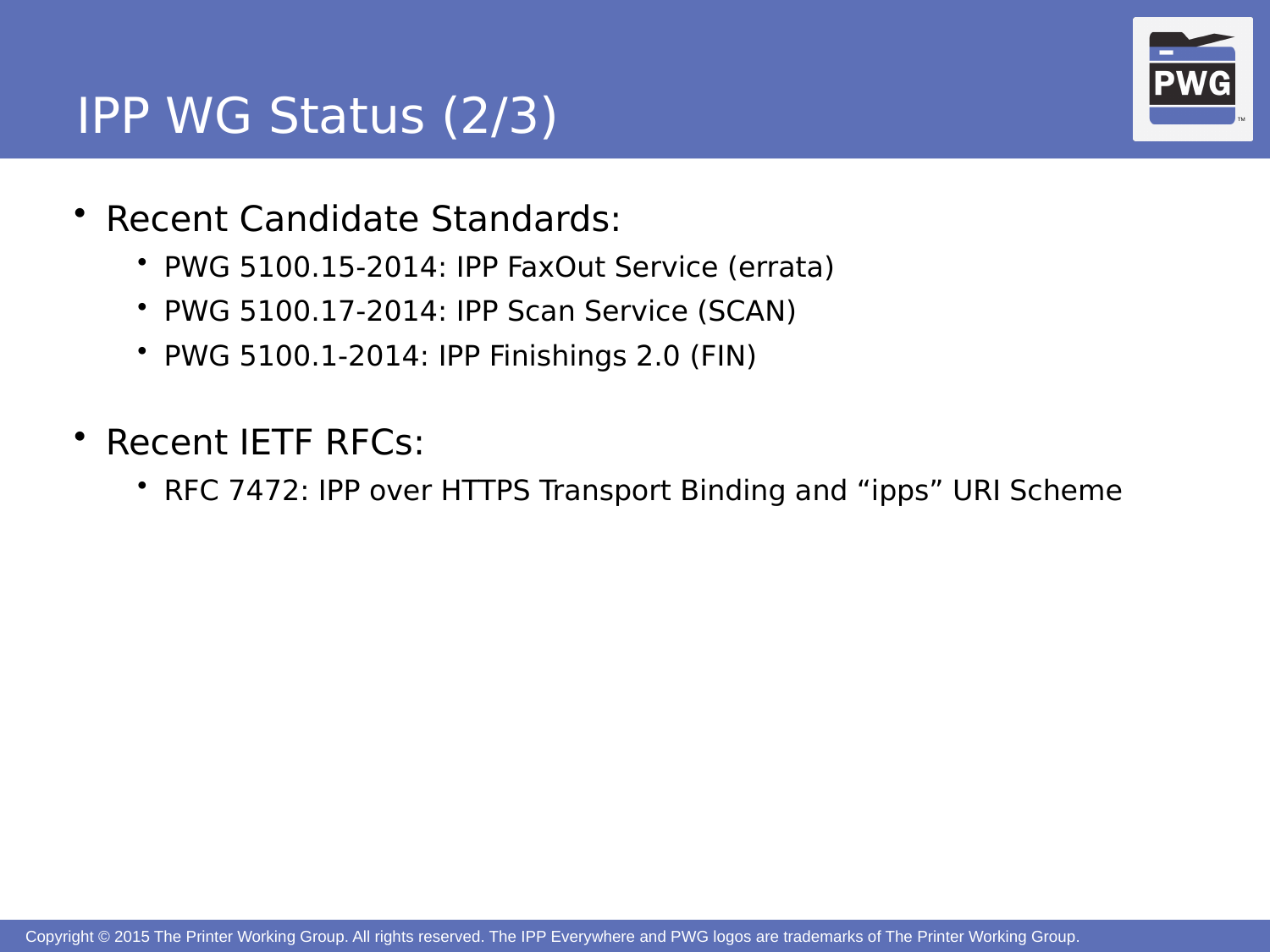

# IPP WG Status (2/3)
Recent Candidate Standards:
PWG 5100.15-2014: IPP FaxOut Service (errata)
PWG 5100.17-2014: IPP Scan Service (SCAN)
PWG 5100.1-2014: IPP Finishings 2.0 (FIN)
Recent IETF RFCs:
RFC 7472: IPP over HTTPS Transport Binding and “ipps” URI Scheme
26